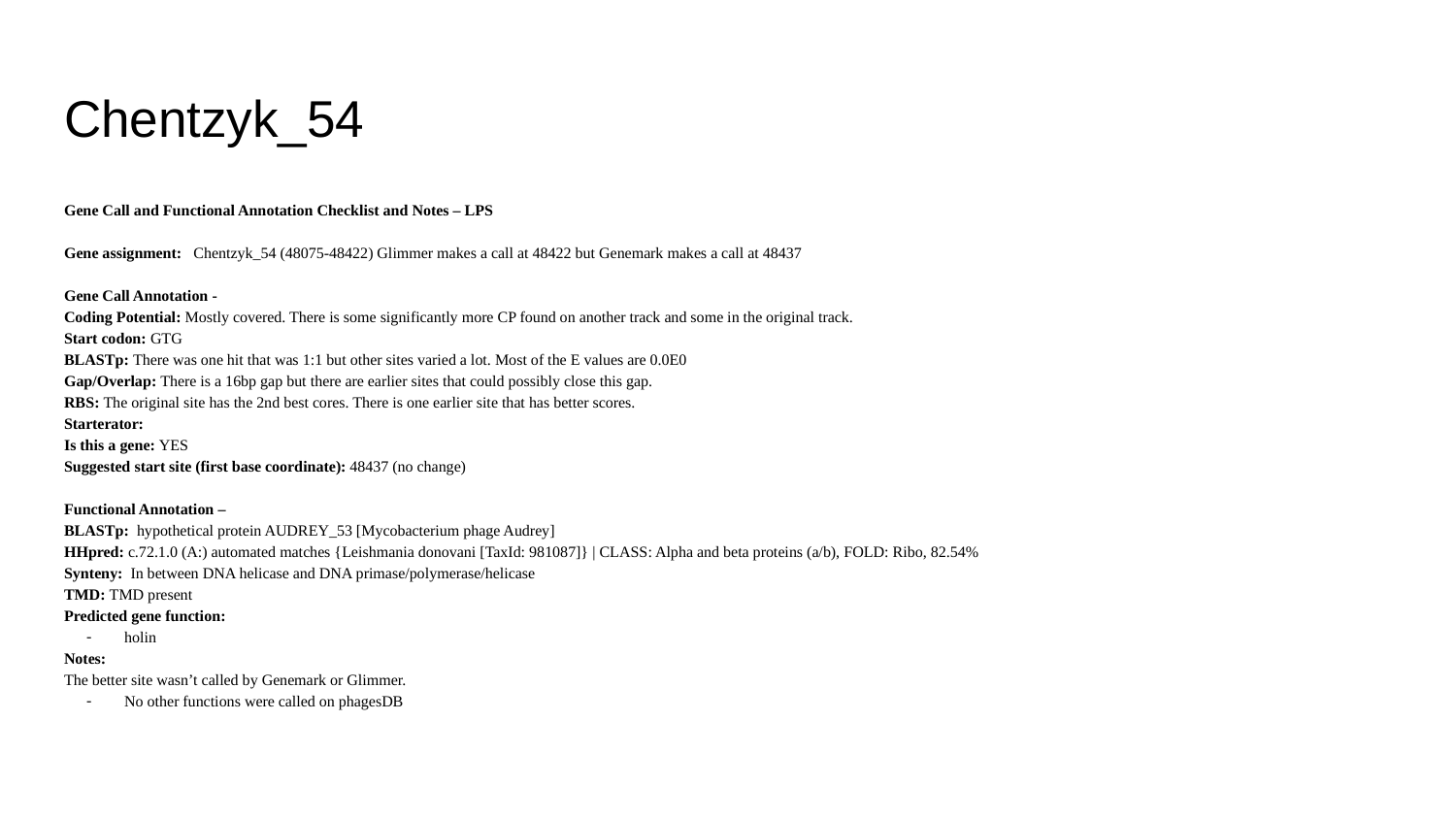

# Chentzyk_54

Gene Call and Functional Annotation Checklist and Notes – LPS

Gene assignment:   Chentzyk_54 (48075-48422) Glimmer makes a call at 48422 but Genemark makes a call at 48437

Gene Call Annotation -
Coding Potential: Mostly covered. There is some significantly more CP found on another track and some in the original track.
Start codon: GTG
BLASTp: There was one hit that was 1:1 but other sites varied a lot. Most of the E values are 0.0E0
Gap/Overlap: There is a 16bp gap but there are earlier sites that could possibly close this gap.
RBS: The original site has the 2nd best cores. There is one earlier site that has better scores.
Starterator:
Is this a gene: YES
Suggested start site (first base coordinate): 48437 (no change)

Functional Annotation –
BLASTp:  hypothetical protein AUDREY_53 [Mycobacterium phage Audrey]
HHpred: c.72.1.0 (A:) automated matches {Leishmania donovani [TaxId: 981087]} | CLASS: Alpha and beta proteins (a/b), FOLD: Ribo, 82.54%
Synteny:  In between DNA helicase and DNA primase/polymerase/helicase
TMD: TMD present
Predicted gene function:
holin
Notes:
The better site wasn’t called by Genemark or Glimmer.
No other functions were called on phagesDB